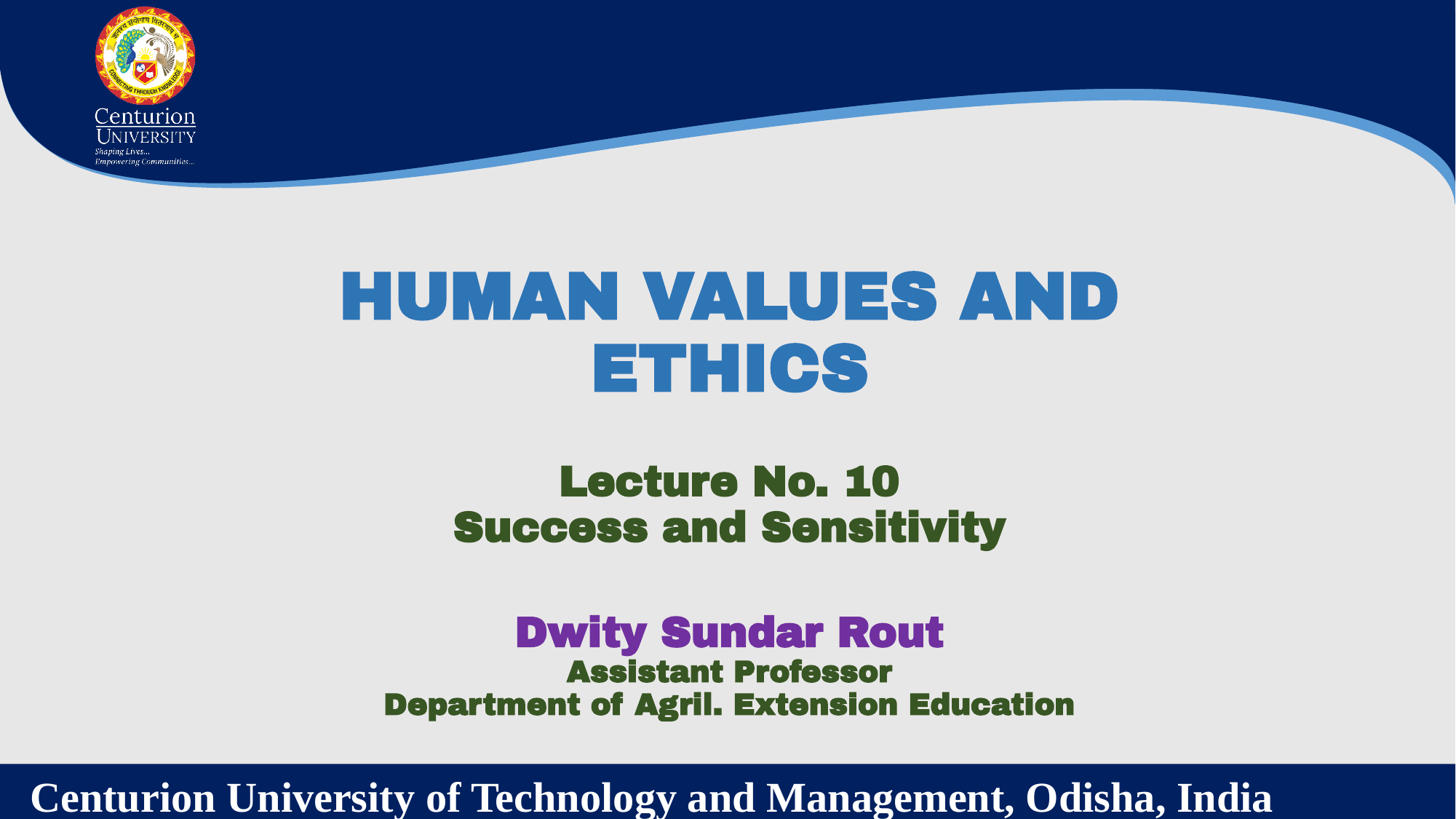

HUMAN VALUES AND ETHICS
Lecture No. 10
Success and Sensitivity
Dwity Sundar Rout
Assistant Professor
Department of Agril. Extension Education